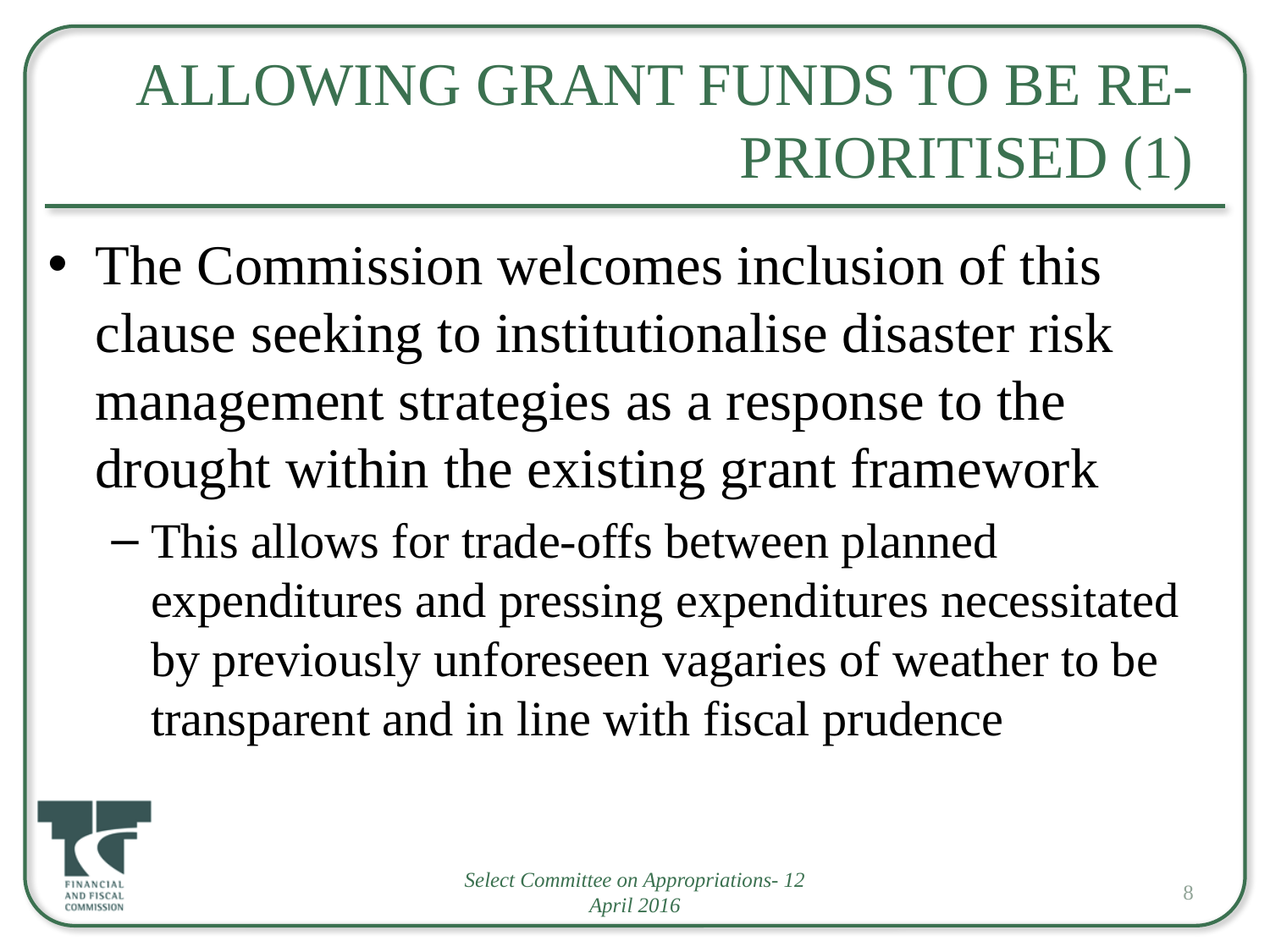

# Allowing Grant Funds to be Re-Prioritised (1)
The Commission welcomes inclusion of this clause seeking to institutionalise disaster risk management strategies as a response to the drought within the existing grant framework
This allows for trade-offs between planned expenditures and pressing expenditures necessitated by previously unforeseen vagaries of weather to be transparent and in line with fiscal prudence
Select Committee on Appropriations- 12 April 2016
8